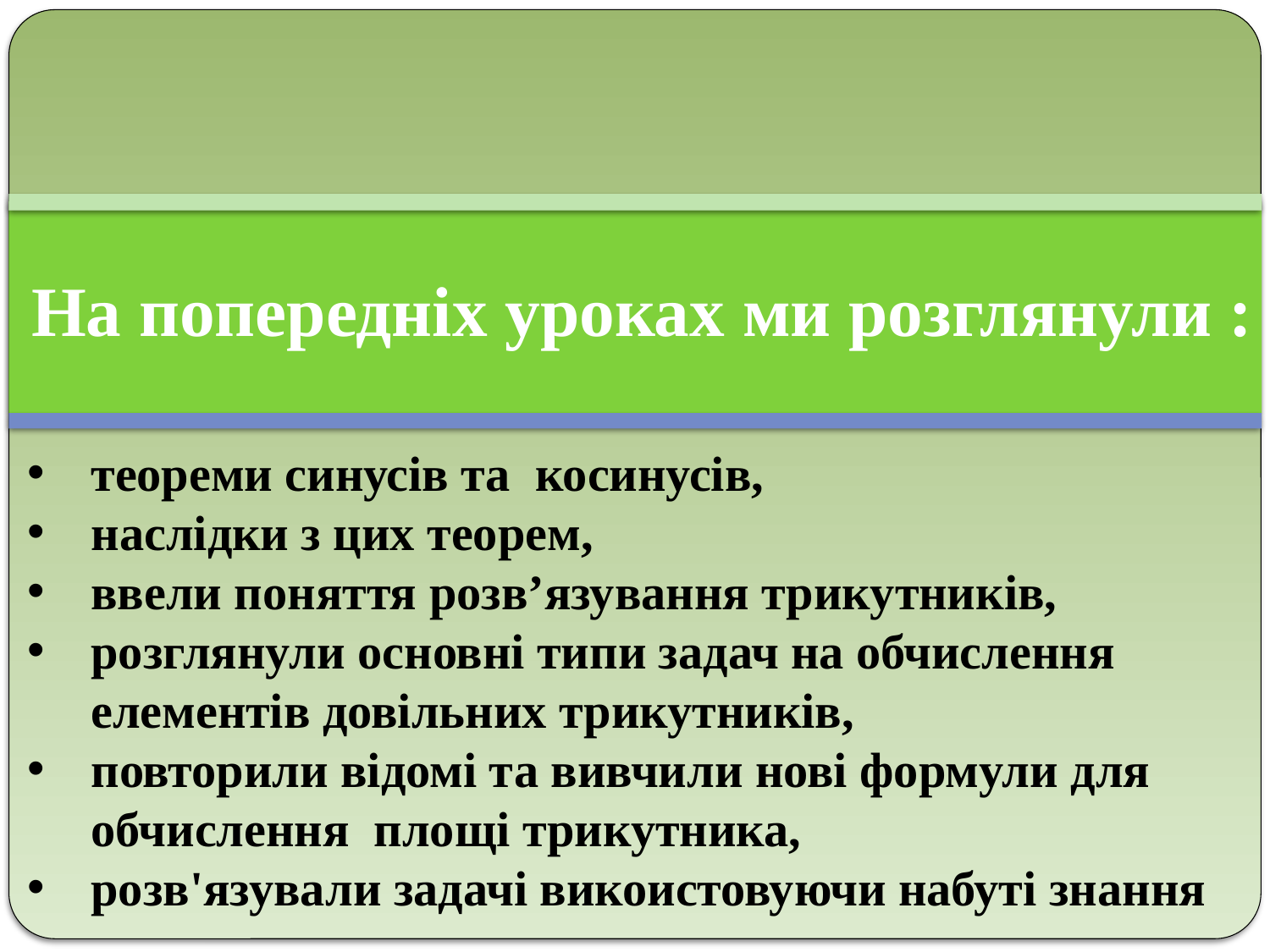

# На попередніх уроках ми розглянули :
теореми синусів та  косинусів,
наслідки з цих теорем,
ввели поняття розв’язування трикутників,
розглянули основні типи задач на обчислення елементів довільних трикутників,
повторили відомі та вивчили нові формули для обчислення  площі трикутника,
розв'язували задачі викоистовуючи набуті знання